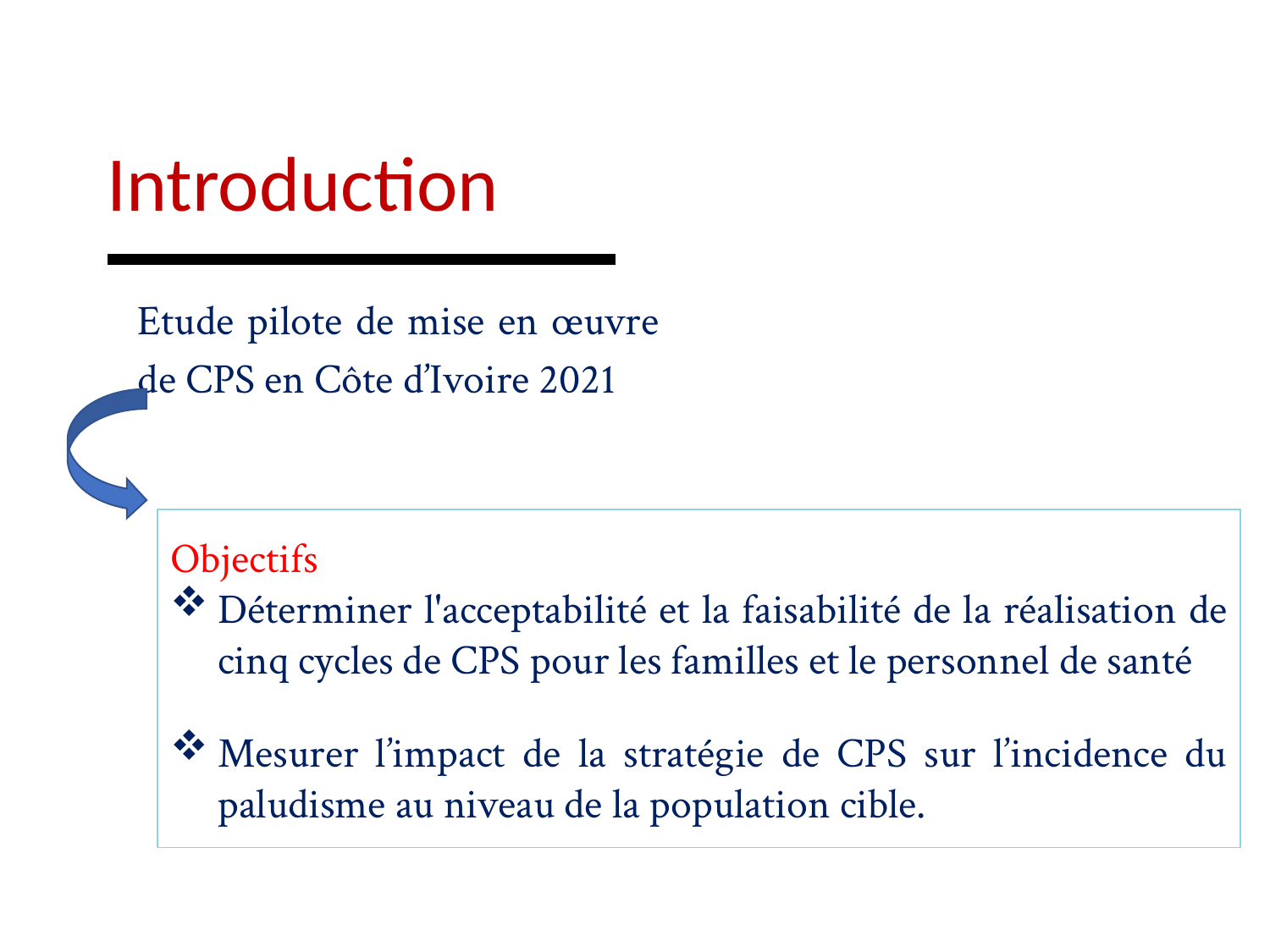

# Introduction
Etude pilote de mise en œuvre de CPS en Côte d’Ivoire 2021

Objectifs
Déterminer l'acceptabilité et la faisabilité de la réalisation de cinq cycles de CPS pour les familles et le personnel de santé

Mesurer l’impact de la stratégie de CPS sur l’incidence du paludisme au niveau de la population cible.